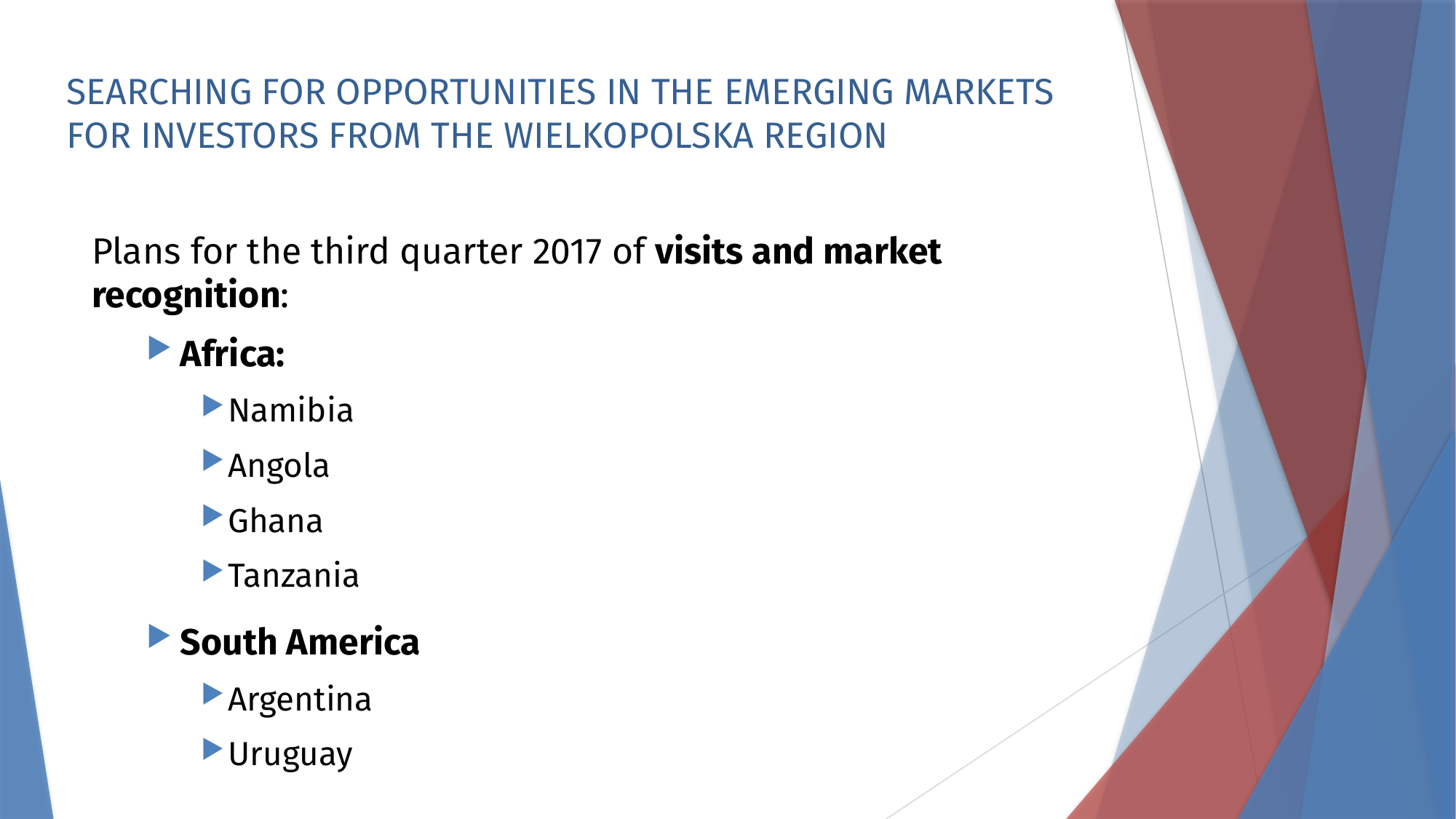

SEARCHING FOR OPPORTUNITIES IN THE EMERGING MARKETS FOR INVESTORS FROM THE WIELKOPOLSKA REGION
Plans for the third quarter 2017 of visits and market recognition:
Africa:
Namibia
Angola
Ghana
Tanzania
South America
Argentina
Uruguay